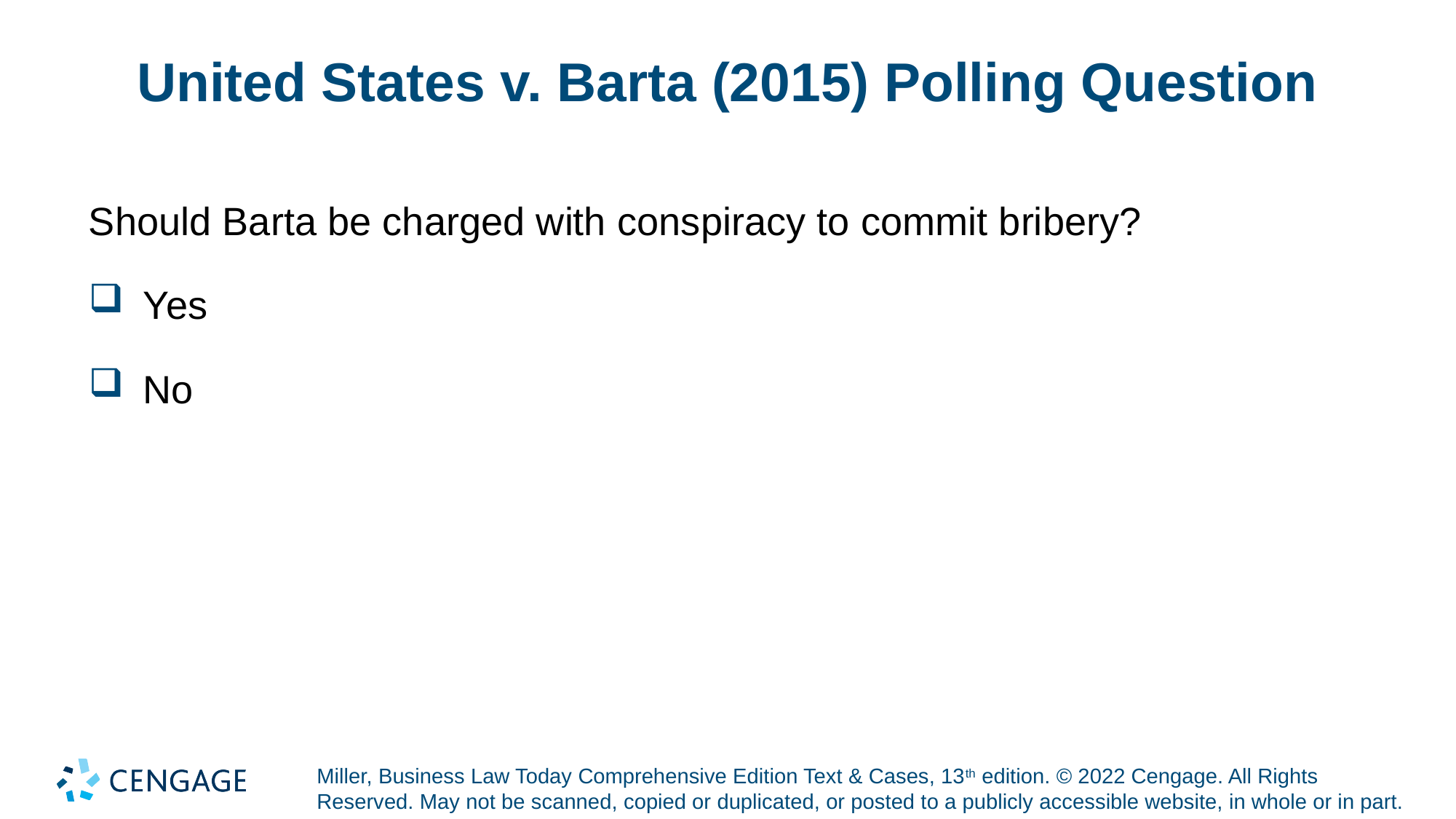

# United States v. Barta (2015) Polling Question
Should Barta be charged with conspiracy to commit bribery?
Yes
No